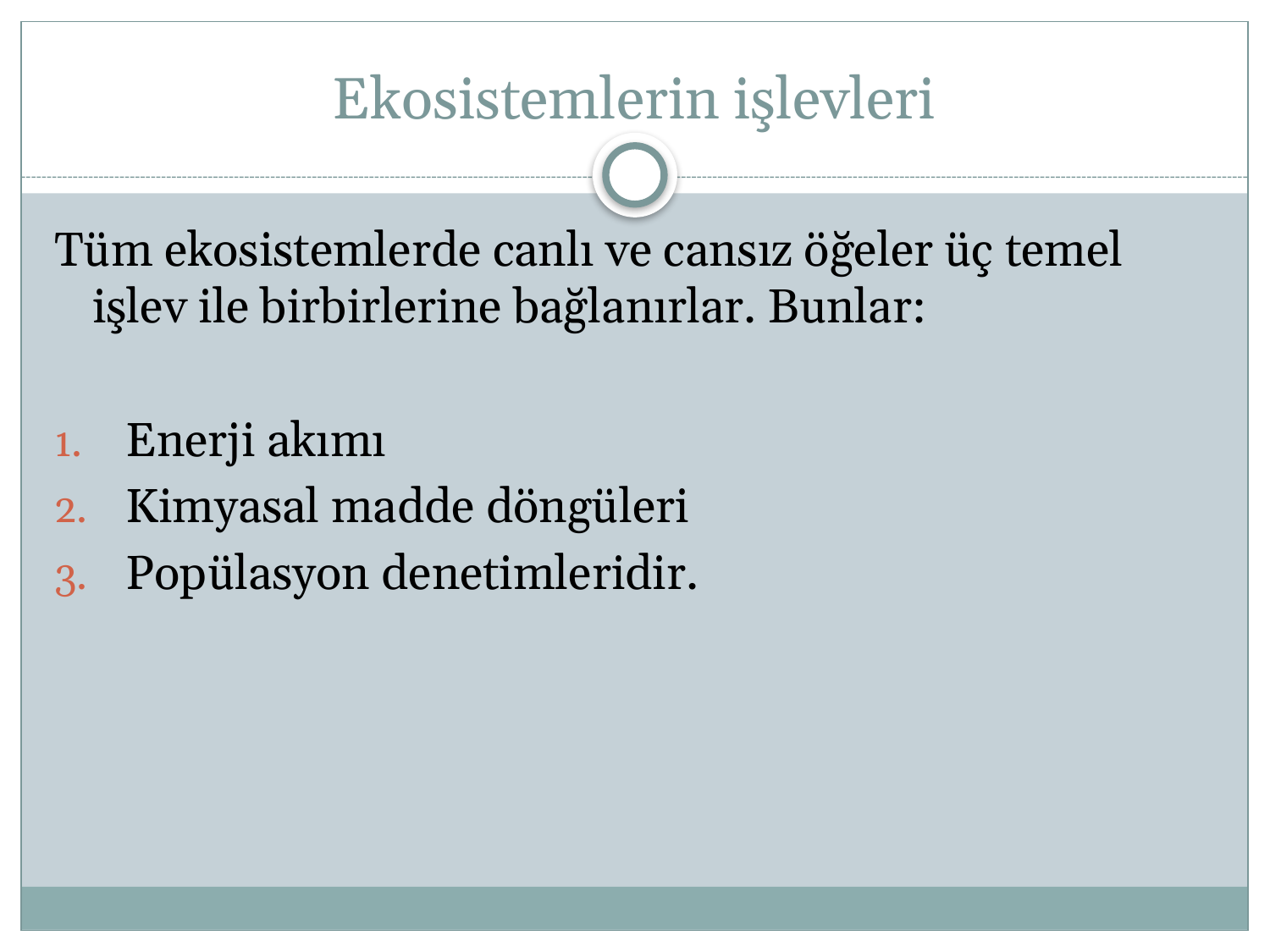

# Ekosistemlerin işlevleri
Tüm ekosistemlerde canlı ve cansız öğeler üç temel işlev ile birbirlerine bağlanırlar. Bunlar:

Enerji akımı
Kimyasal madde döngüleri
Popülasyon denetimleridir.